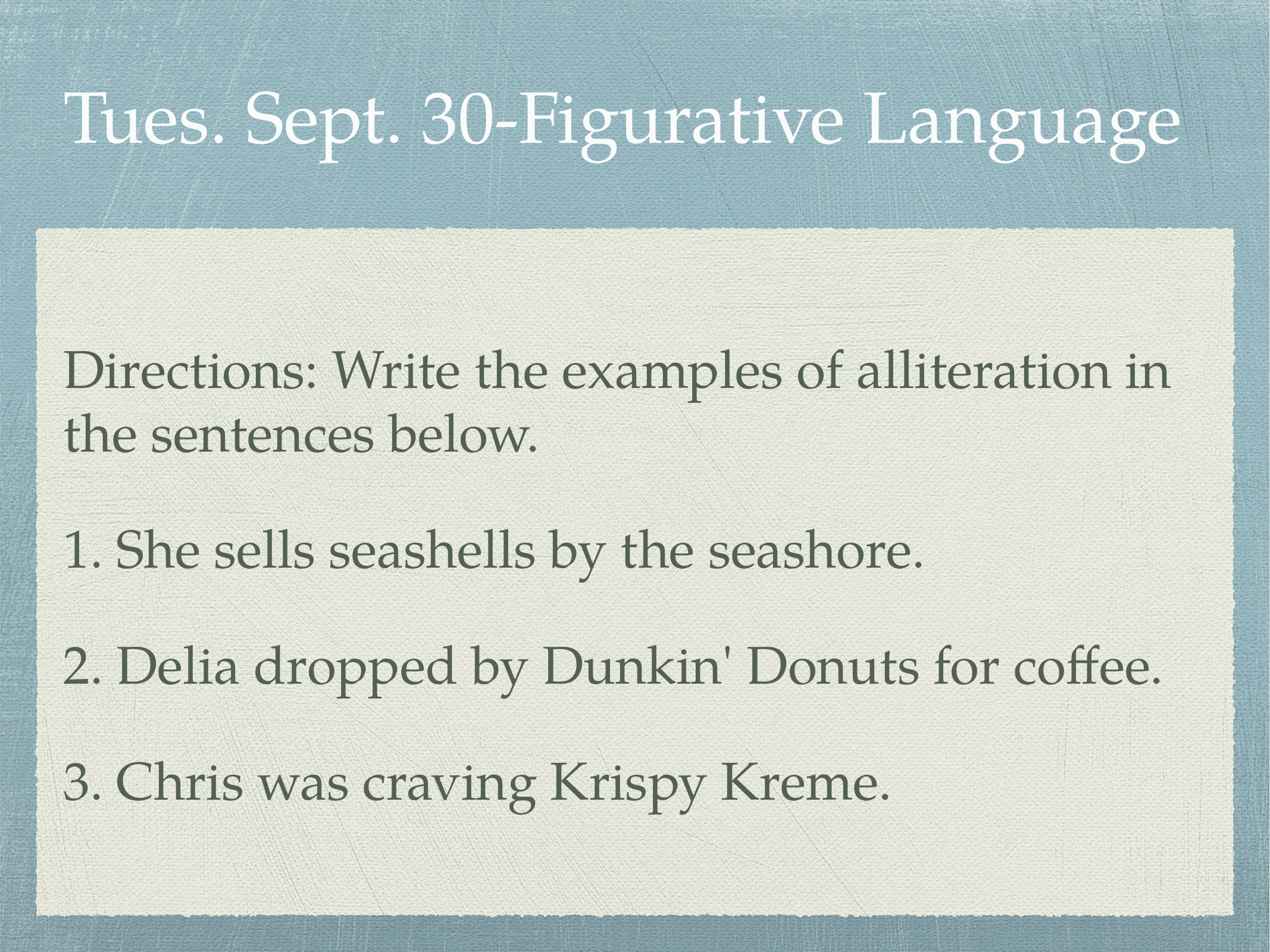

# Tues. Sept. 30-Figurative Language
Directions: Write the examples of alliteration in the sentences below.
1. She sells seashells by the seashore.
2. Delia dropped by Dunkin' Donuts for coffee.
3. Chris was craving Krispy Kreme.